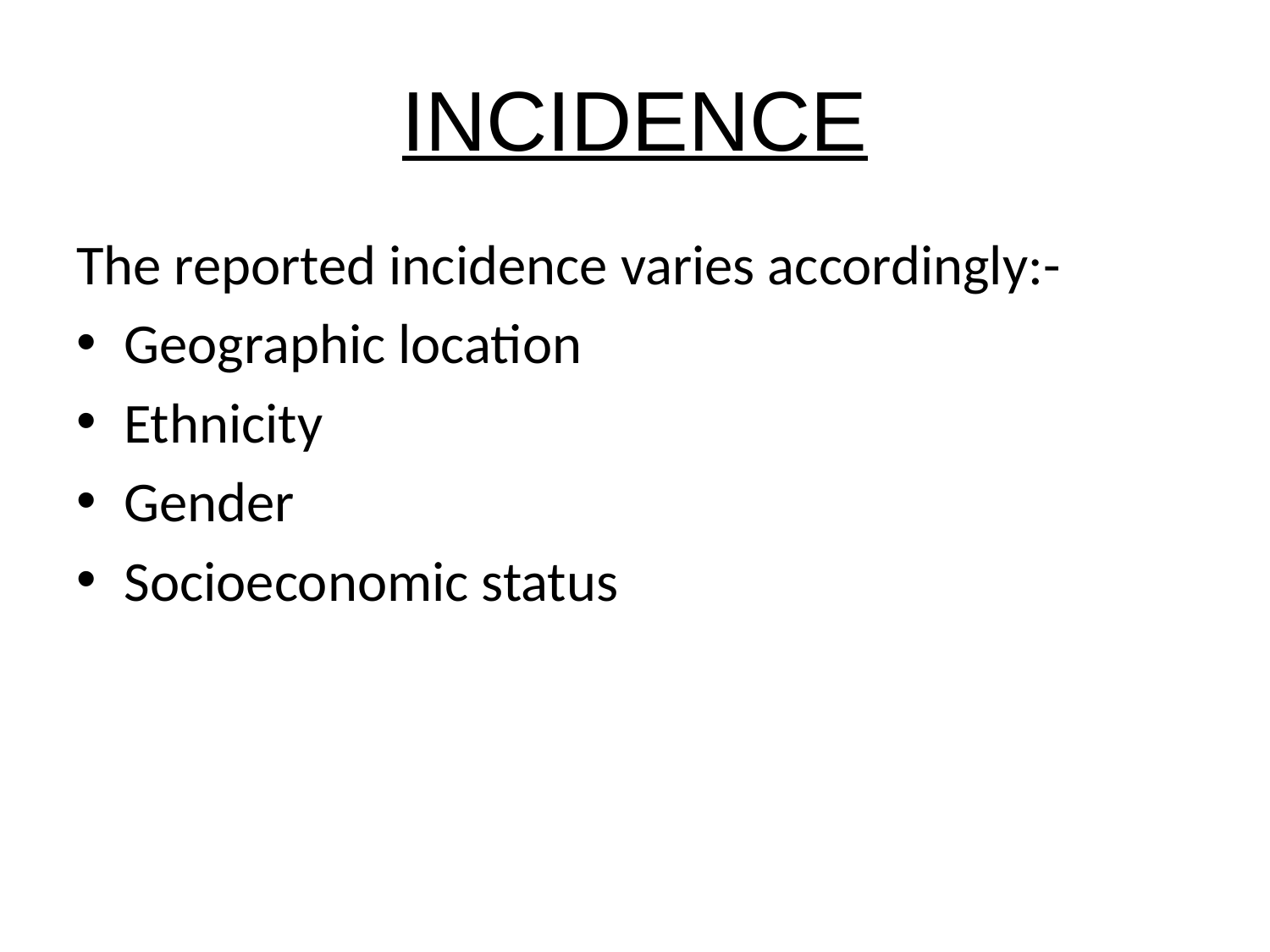

# INCIDENCE
The reported incidence varies accordingly:-
Geographic location
Ethnicity
Gender
Socioeconomic status